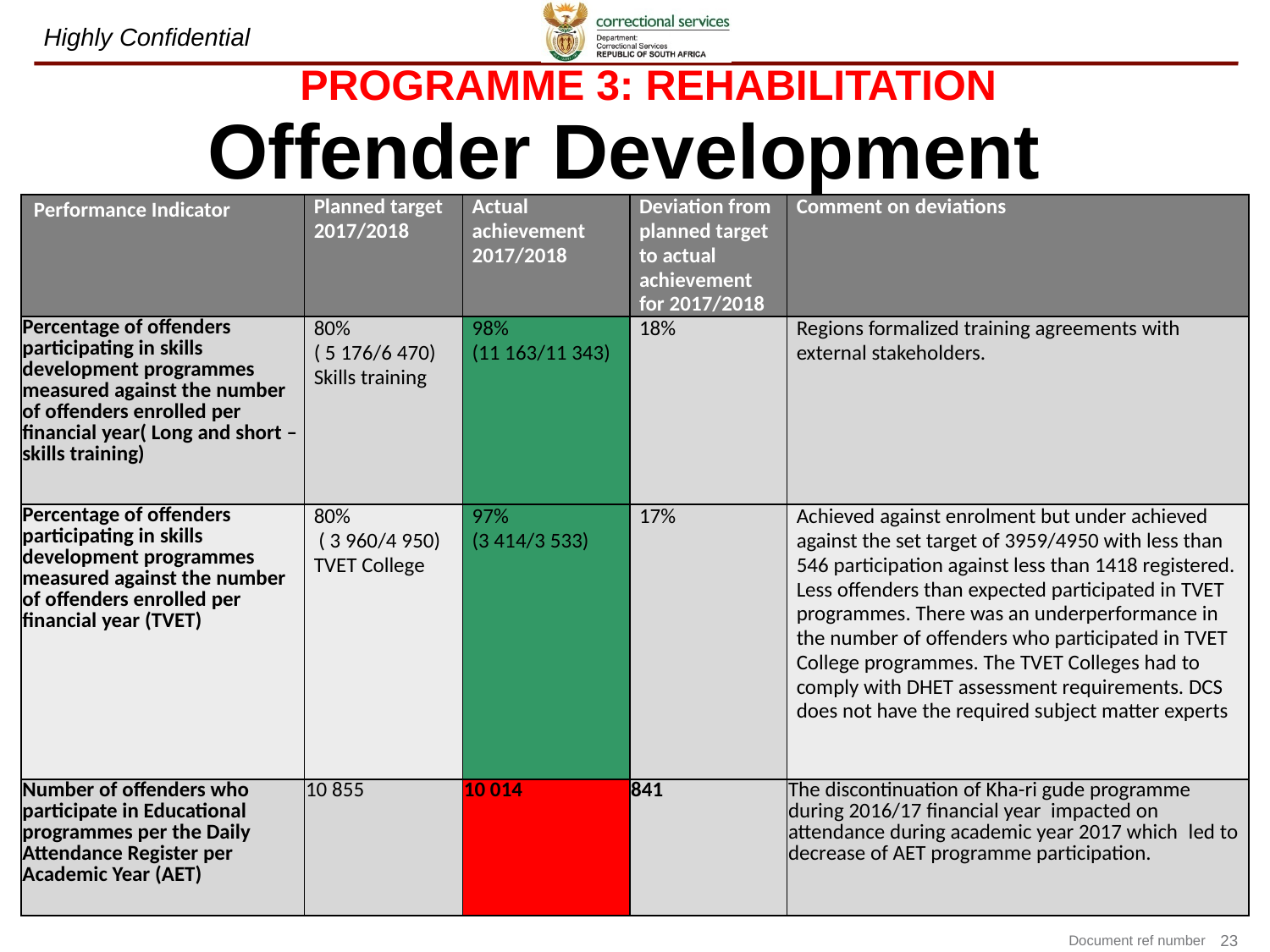

# PROGRAMME 3: REHABILITATION
Offender Development
| Performance Indicator | Planned target 2017/2018 | Actual achievement 2017/2018 | Deviation from planned target to actual achievement for 2017/2018 | Comment on deviations |
| --- | --- | --- | --- | --- |
| Percentage of offenders participating in skills development programmes measured against the number of offenders enrolled per financial year( Long and short –skills training) | 80% ( 5 176/6 470) Skills training | 98% (11 163/11 343) | 18% | Regions formalized training agreements with external stakeholders. |
| Percentage of offenders participating in skills development programmes measured against the number of offenders enrolled per financial year (TVET) | 80% ( 3 960/4 950) TVET College | 97% (3 414/3 533) | 17% | Achieved against enrolment but under achieved against the set target of 3959/4950 with less than 546 participation against less than 1418 registered. Less offenders than expected participated in TVET programmes. There was an underperformance in the number of offenders who participated in TVET College programmes. The TVET Colleges had to comply with DHET assessment requirements. DCS does not have the required subject matter experts |
| Number of offenders who participate in Educational programmes per the Daily Attendance Register per Academic Year (AET) | 10 855 | 10 014 | 841 | The discontinuation of Kha-ri gude programme during 2016/17 financial year impacted on attendance during academic year 2017 which  led to decrease of AET programme participation. |